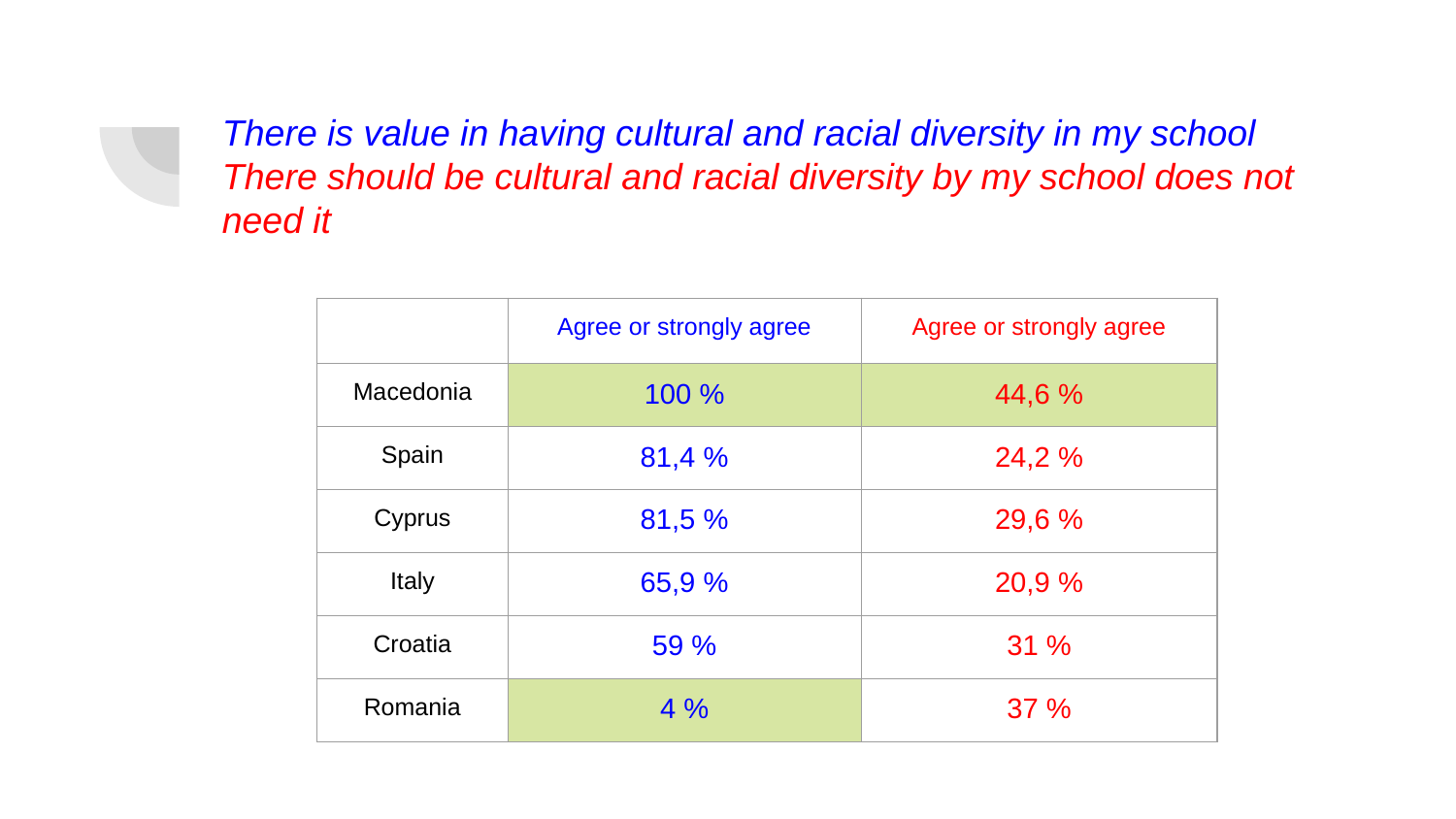

# There is value in having cultural and racial diversity in my school
There should be cultural and racial diversity by my school does not need it
|  | Agree or strongly agree | Agree or strongly agree |
| --- | --- | --- |
| Macedonia | 100 % | 44,6 % |
| Spain | 81,4 % | 24,2 % |
| Cyprus | 81,5 % | 29,6 % |
| Italy | 65,9 % | 20,9 % |
| Croatia | 59 % | 31 % |
| Romania | 4 % | 37 % |